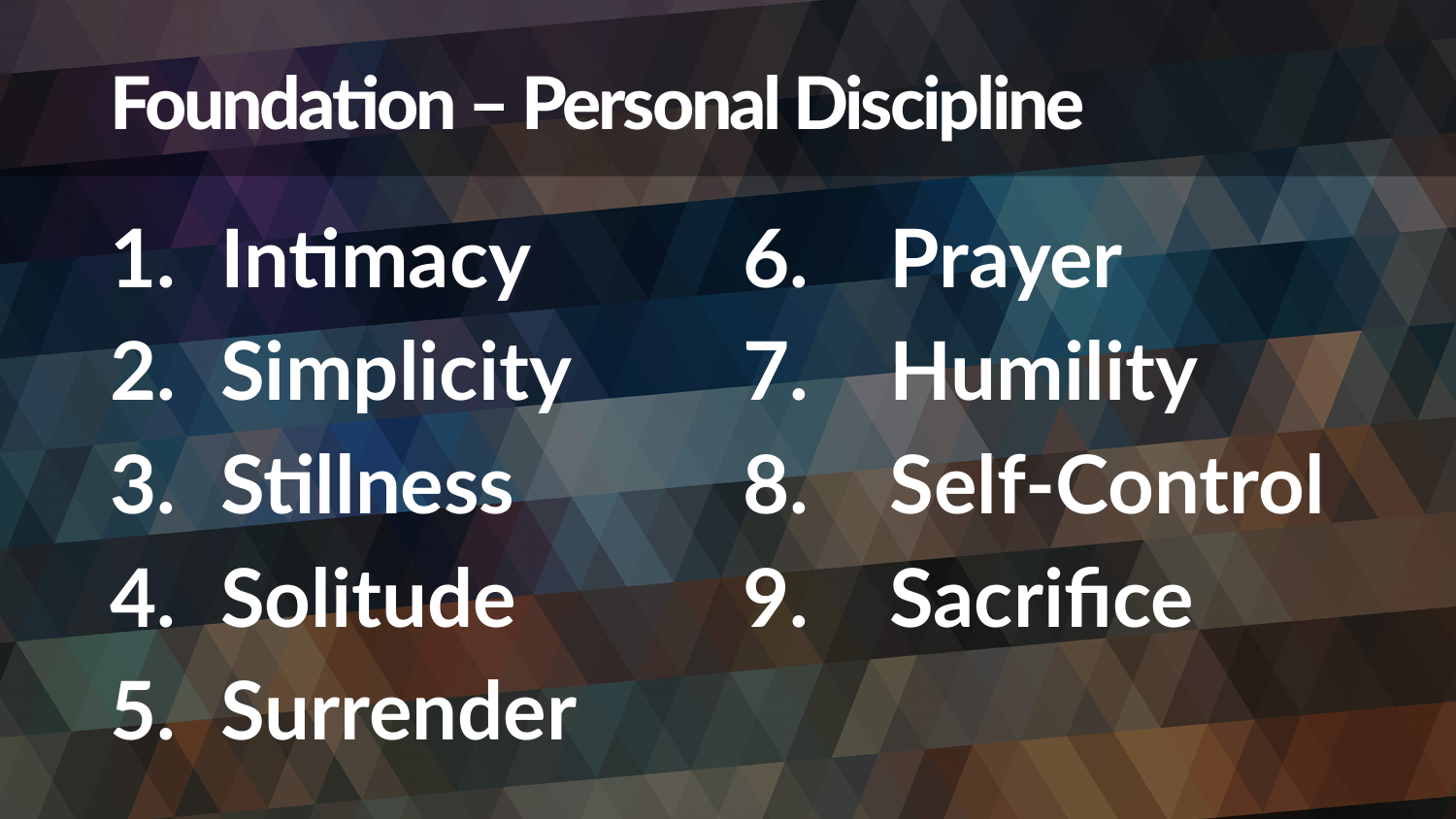

# Foundation – Personal Discipline
Intimacy
Simplicity
Stillness
Solitude
Surrender
Prayer
Humility
Self-Control
Sacrifice